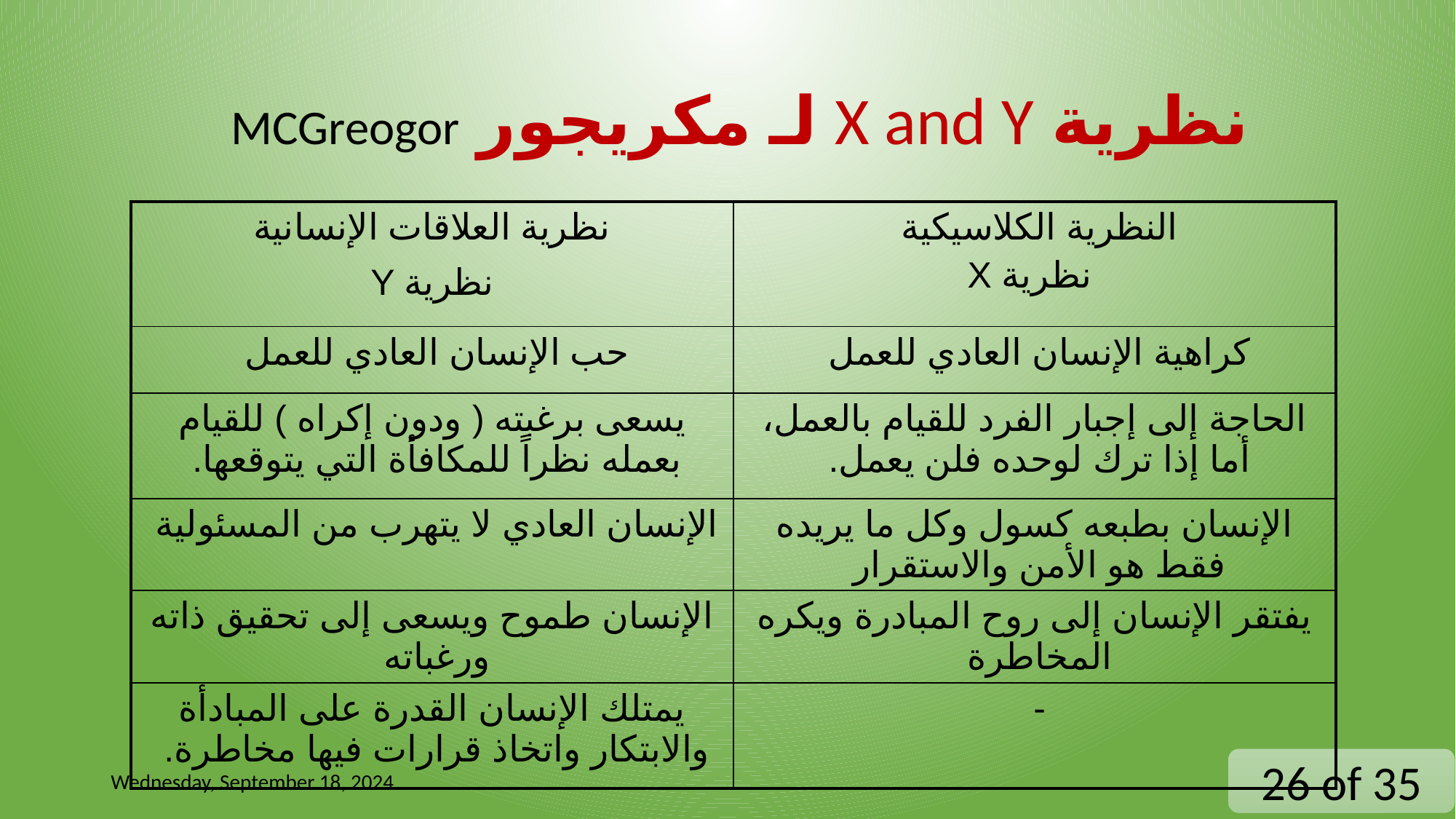

# نظرية X and Y لـ مكريجور MCGreogor
| نظرية العلاقات الإنسانية نظرية Y | النظرية الكلاسيكية X نظرية |
| --- | --- |
| حب الإنسان العادي للعمل | كراهية الإنسان العادي للعمل |
| يسعى برغبته ( ودون إكراه ) للقيام بعمله نظراً للمكافأة التي يتوقعها. | الحاجة إلى إجبار الفرد للقيام بالعمل، أما إذا ترك لوحده فلن يعمل. |
| الإنسان العادي لا يتهرب من المسئولية | الإنسان بطبعه كسول وكل ما يريده فقط هو الأمن والاستقرار |
| الإنسان طموح ويسعى إلى تحقيق ذاته ورغباته | يفتقر الإنسان إلى روح المبادرة ويكره المخاطرة |
| يمتلك الإنسان القدرة على المبادأة والابتكار واتخاذ قرارات فيها مخاطرة. | - |
Wednesday, September 18, 2024